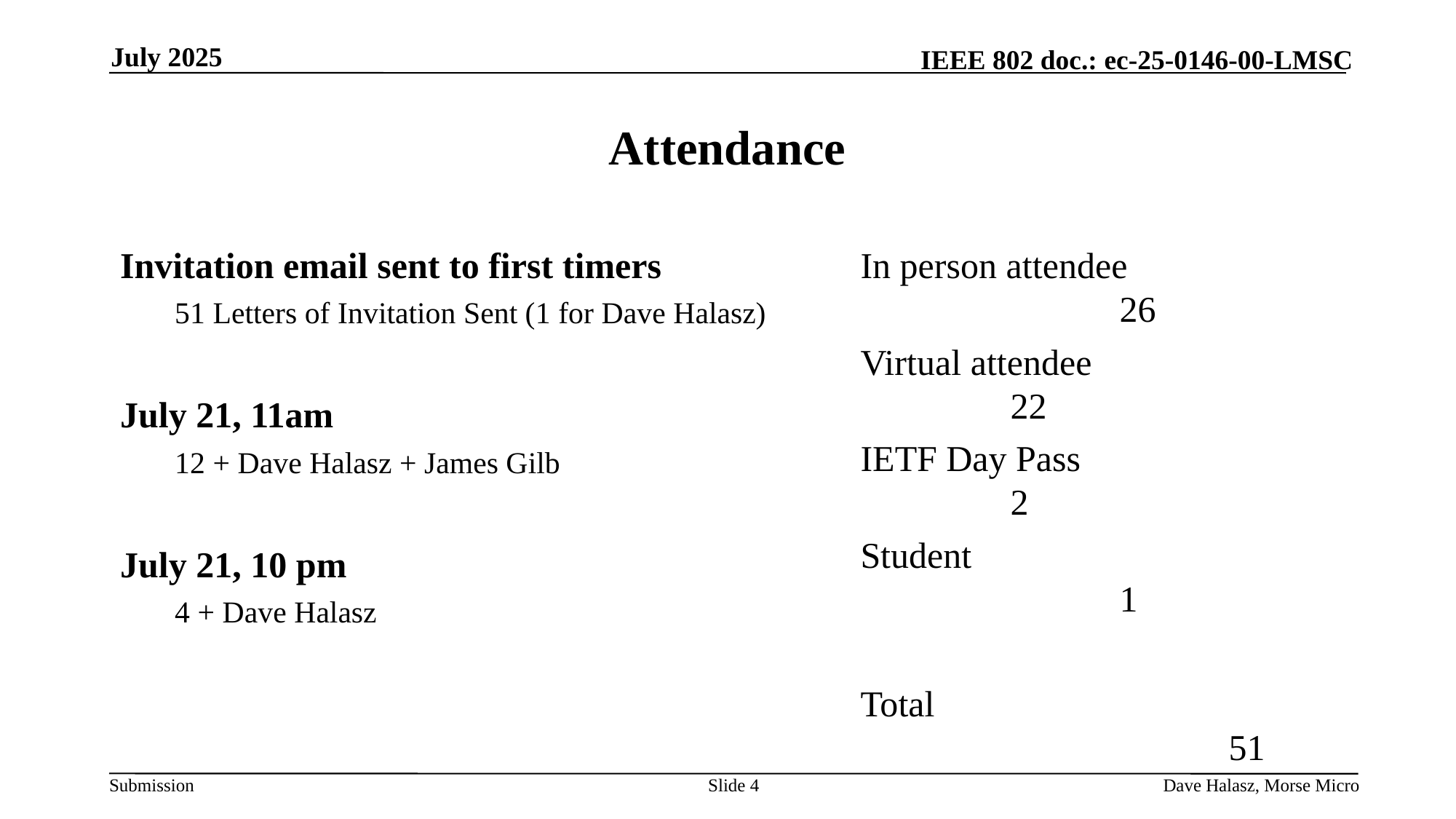

July 2025
# Attendance
In person attendee			26
Virtual attendee			22
IETF Day Pass			2
Student					1

Total						51
Invitation email sent to first timers
51 Letters of Invitation Sent (1 for Dave Halasz)

July 21, 11am
12 + Dave Halasz + James Gilb

July 21, 10 pm
4 + Dave Halasz
Slide 4
Dave Halasz, Morse Micro